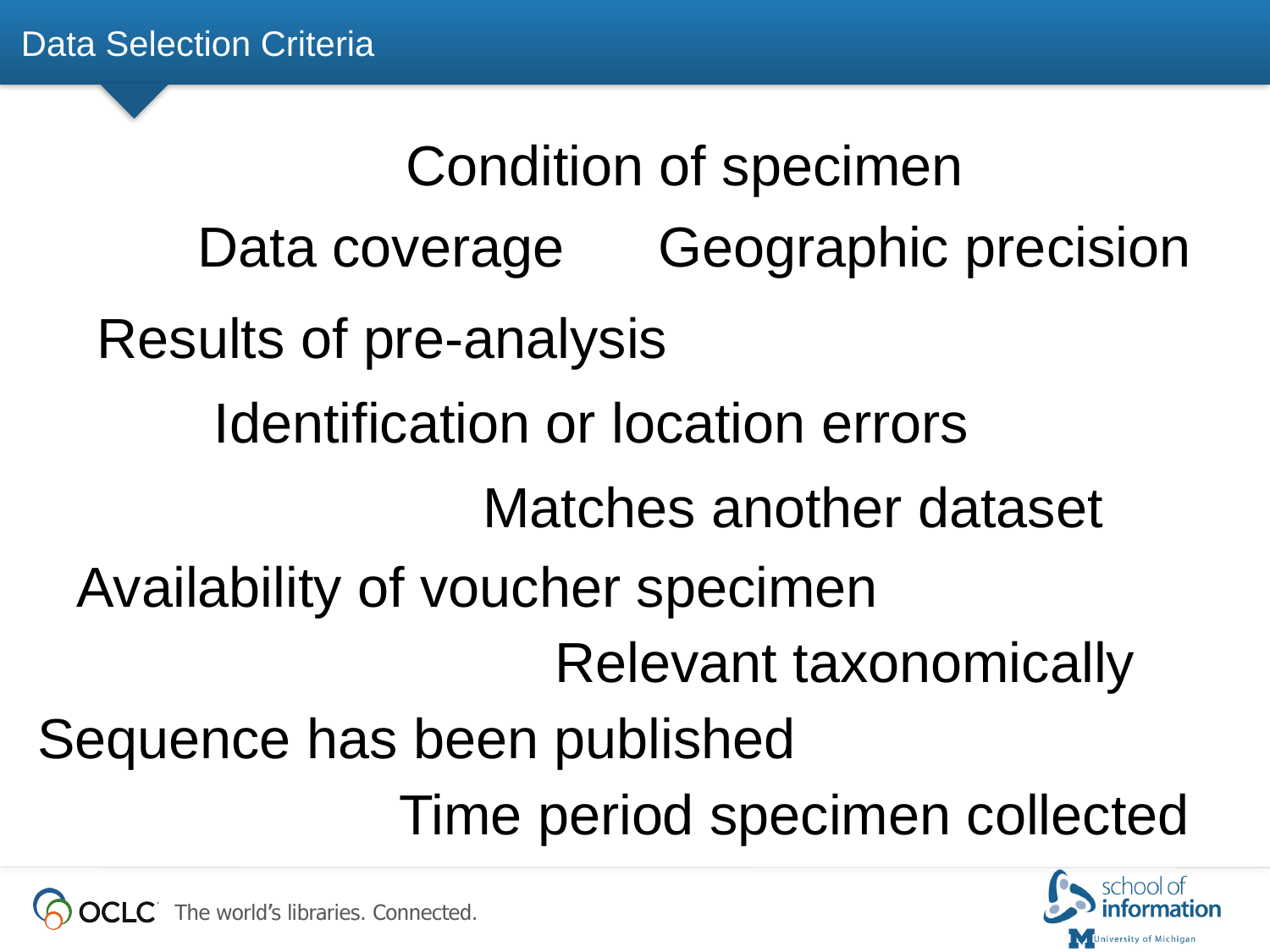

# Data Selection Criteria
Condition of specimen
Data coverage
Geographic precision
Results of pre-analysis
Identification or location errors
Matches another dataset
Availability of voucher specimen
Relevant taxonomically
Sequence has been published
Time period specimen collected